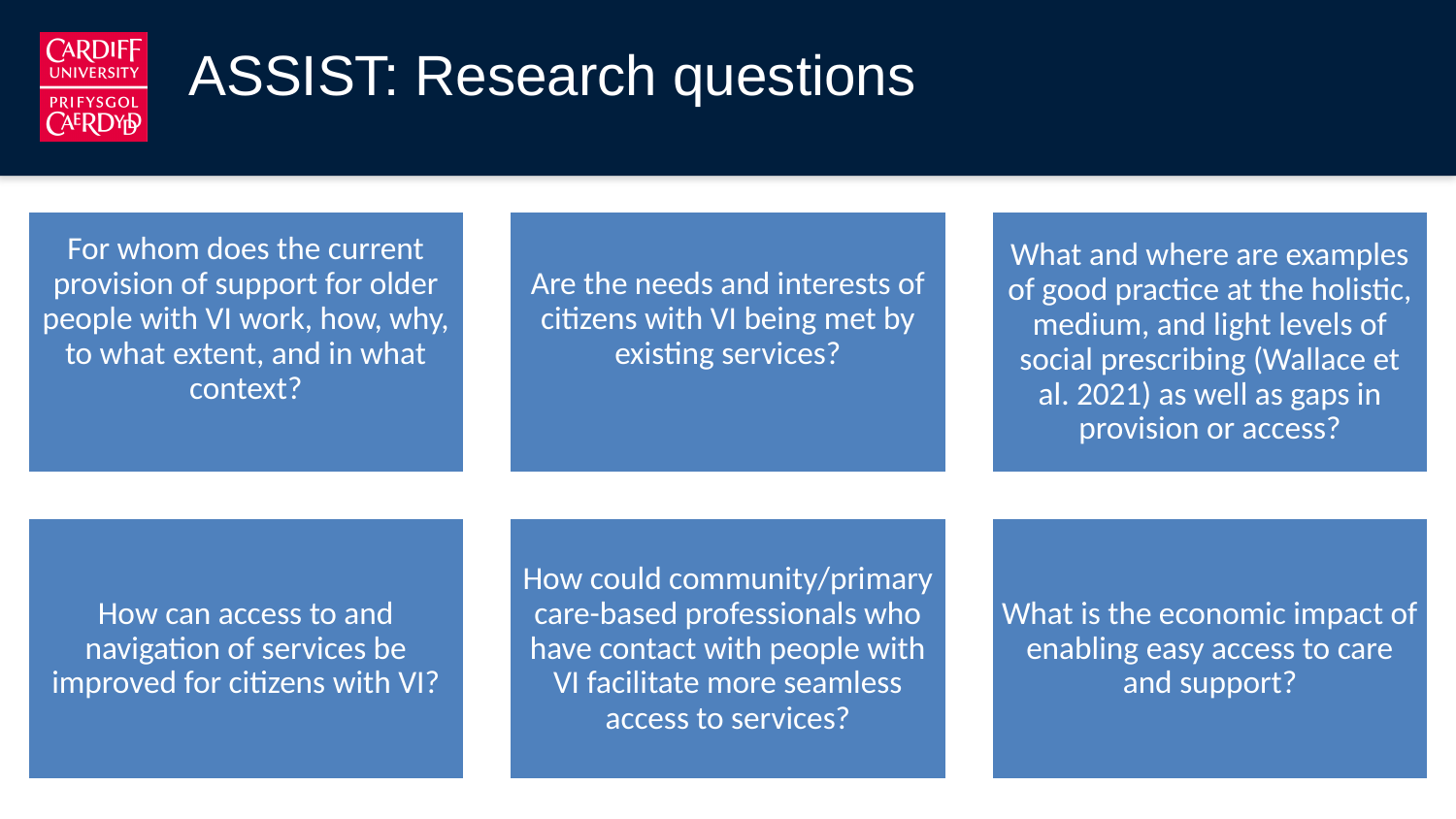

ASSIST: Research questions
For whom does the current provision of support for older people with VI work, how, why, to what extent, and in what context?

Are the needs and interests of citizens with VI being met by existing services?

What and where are examples of good practice at the holistic, medium, and light levels of social prescribing (Wallace et al. 2021) as well as gaps in provision or access?
How can access to and navigation of services be improved for citizens with VI?
How could community/primary care-based professionals who have contact with people with VI facilitate more seamless access to services?
What is the economic impact of enabling easy access to care and support?